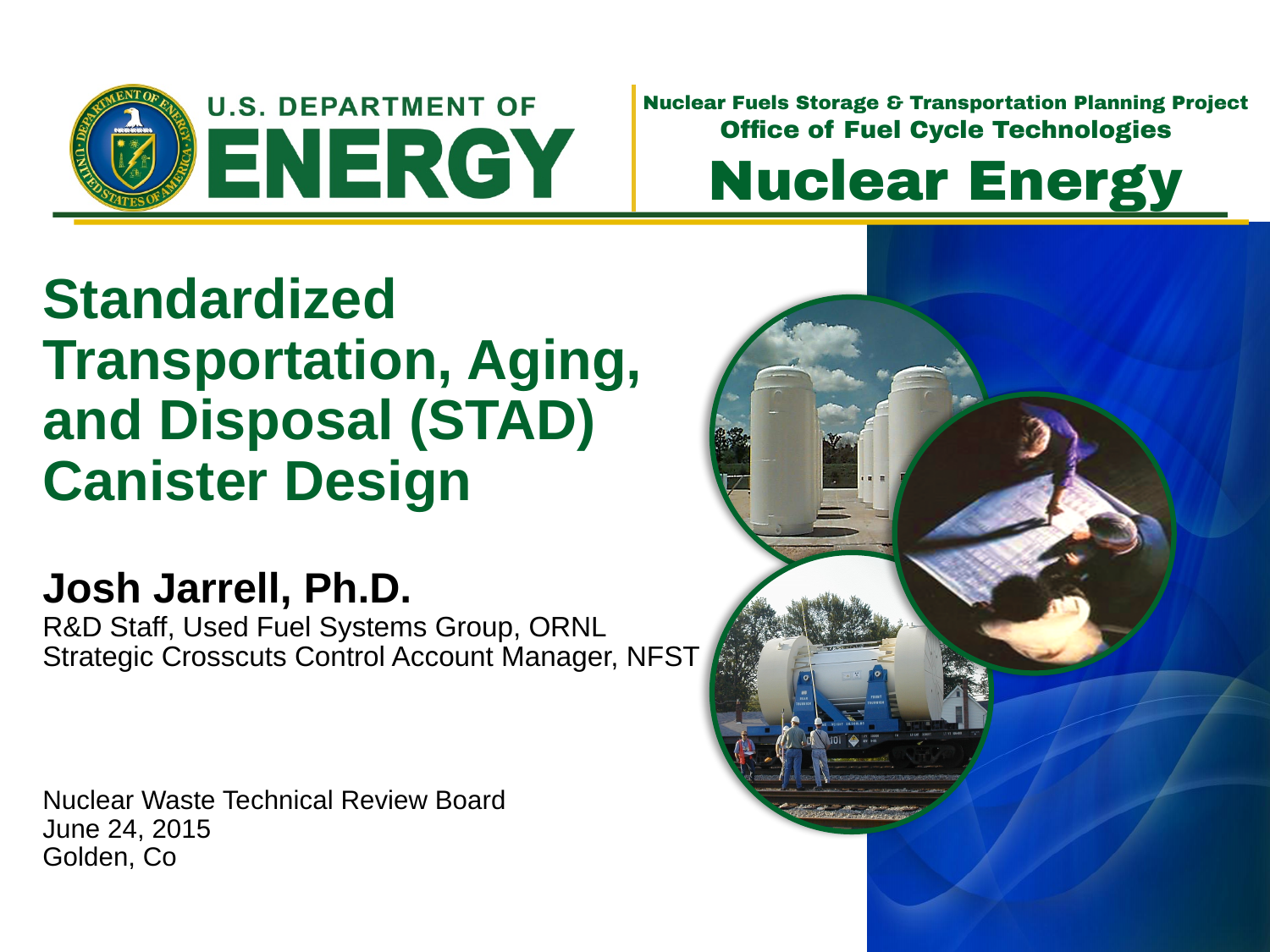

# Standardized Transportation, Aging,     and Disposal (STAD) Canister Design Josh Jarrell, Ph.D. R&D Staff, Used Fuel Systems Group, ORNL Strategic Crosscuts Control Account Manager, NFST Nuclear Waste Technical Review Board June 24, 2015 Golden, Co